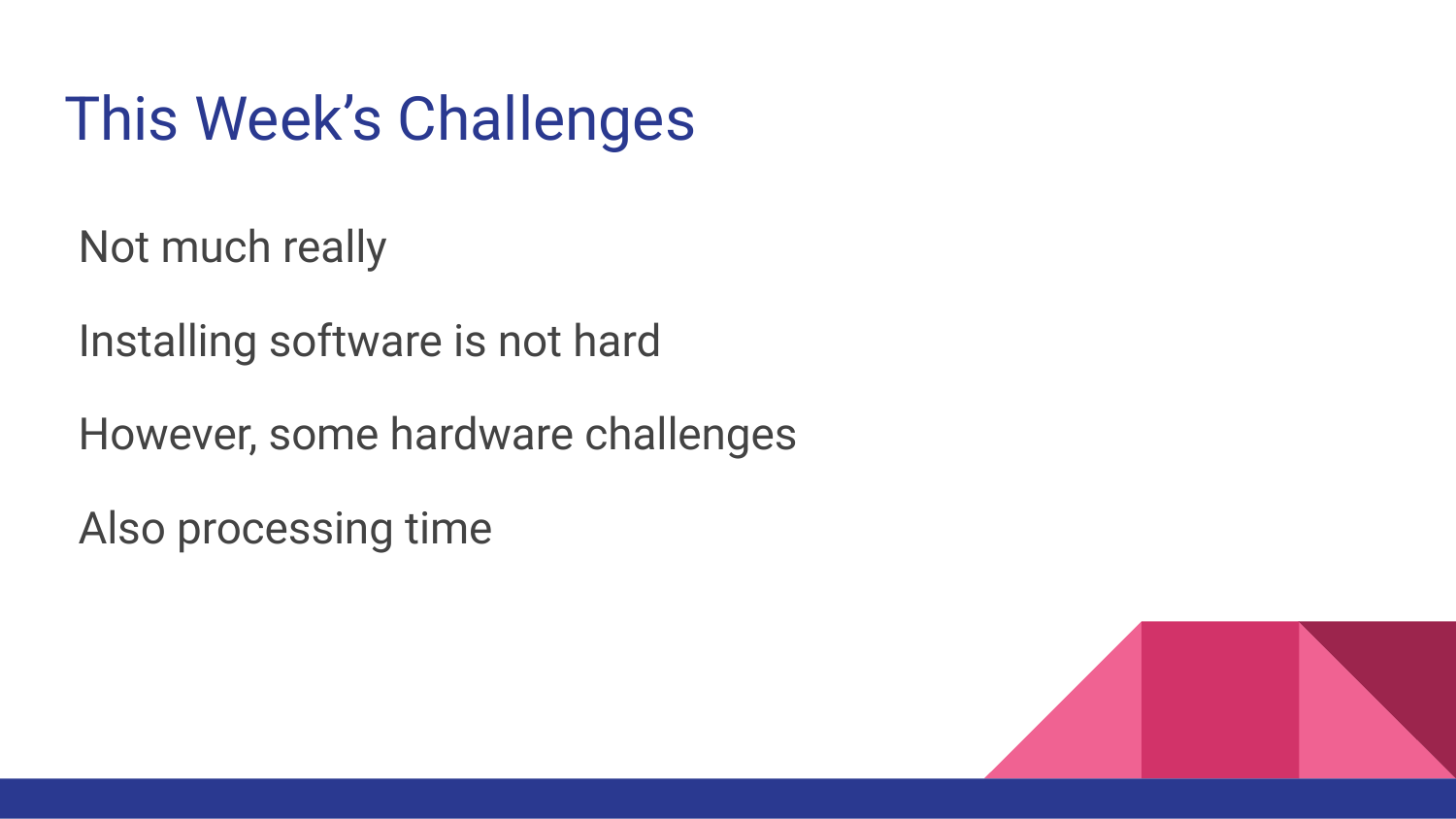

# This Week’s Challenges
Not much really
Installing software is not hard
However, some hardware challenges
Also processing time